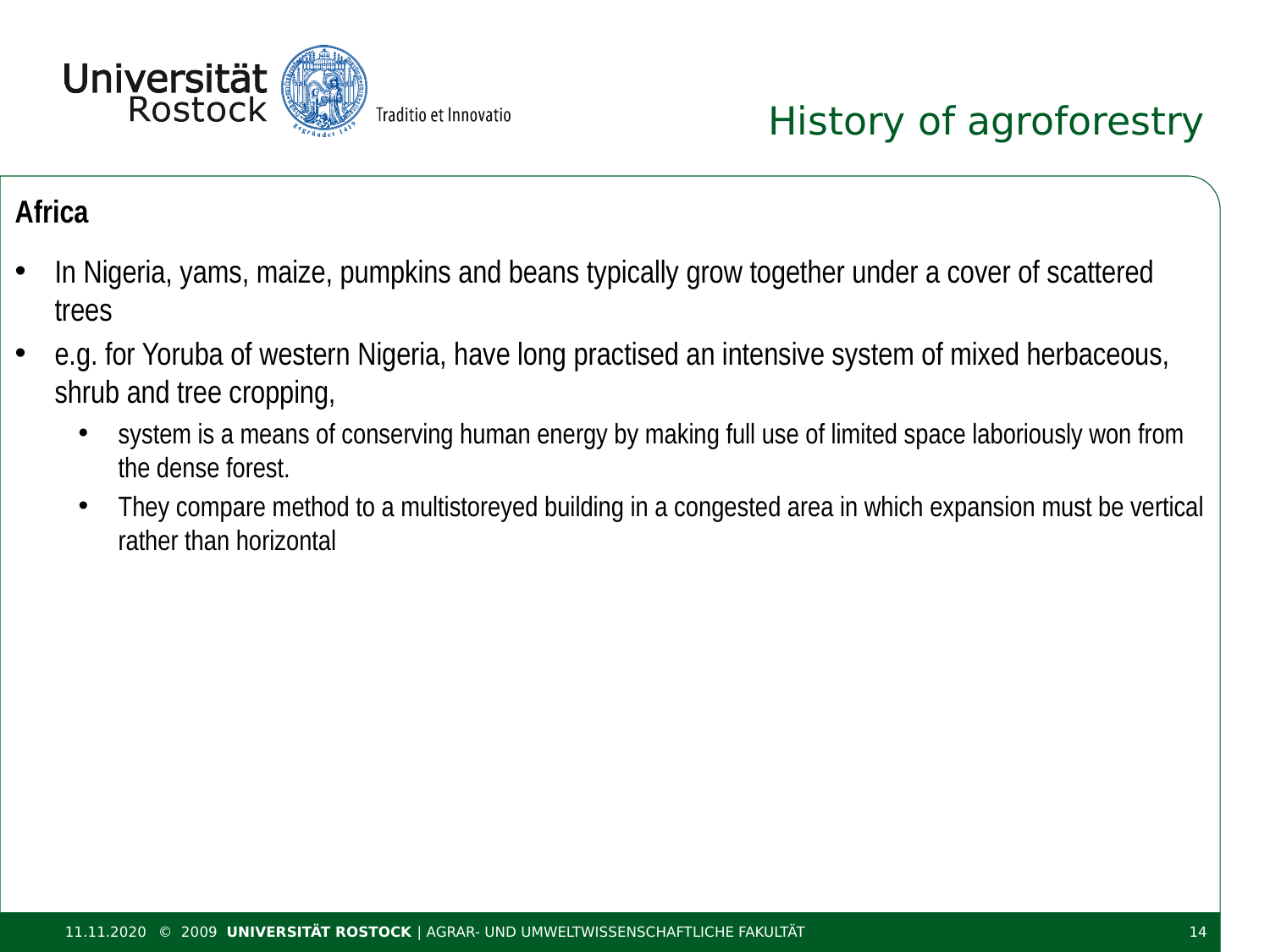

# History of agroforestry
Africa
In Nigeria, yams, maize, pumpkins and beans typically grow together under a cover of scattered trees
e.g. for Yoruba of western Nigeria, have long practised an intensive system of mixed herbaceous, shrub and tree cropping,
system is a means of conserving human energy by making full use of limited space laboriously won from the dense forest.
They compare method to a multistoreyed building in a congested area in which expansion must be vertical rather than horizontal

11.11.2020
©  2009  UNIVERSITÄT ROSTOCK | Agrar- und Umweltwissenschaftliche Fakultät
14